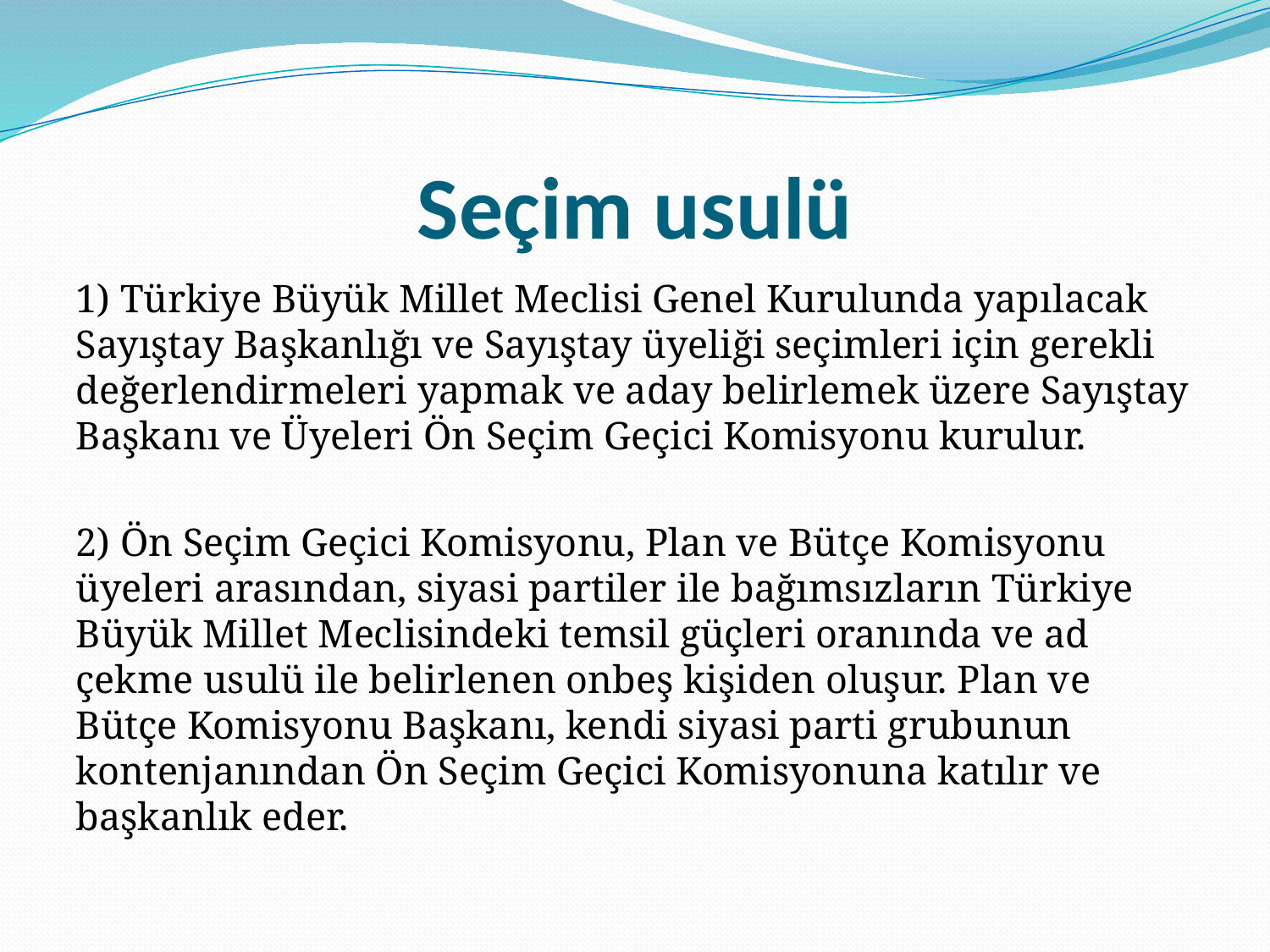

# Seçim usulü
1) Türkiye Büyük Millet Meclisi Genel Kurulunda yapılacak Sayıştay Başkanlığı ve Sayıştay üyeliği seçimleri için gerekli değerlendirmeleri yapmak ve aday belirlemek üzere Sayıştay Başkanı ve Üyeleri Ön Seçim Geçici Komisyonu kurulur.

2) Ön Seçim Geçici Komisyonu, Plan ve Bütçe Komisyonu üyeleri arasından, siyasi partiler ile bağımsızların Türkiye Büyük Millet Meclisindeki temsil güçleri oranında ve ad çekme usulü ile belirlenen onbeş kişiden oluşur. Plan ve Bütçe Komisyonu Başkanı, kendi siyasi parti grubunun kontenjanından Ön Seçim Geçici Komisyonuna katılır ve başkanlık eder.